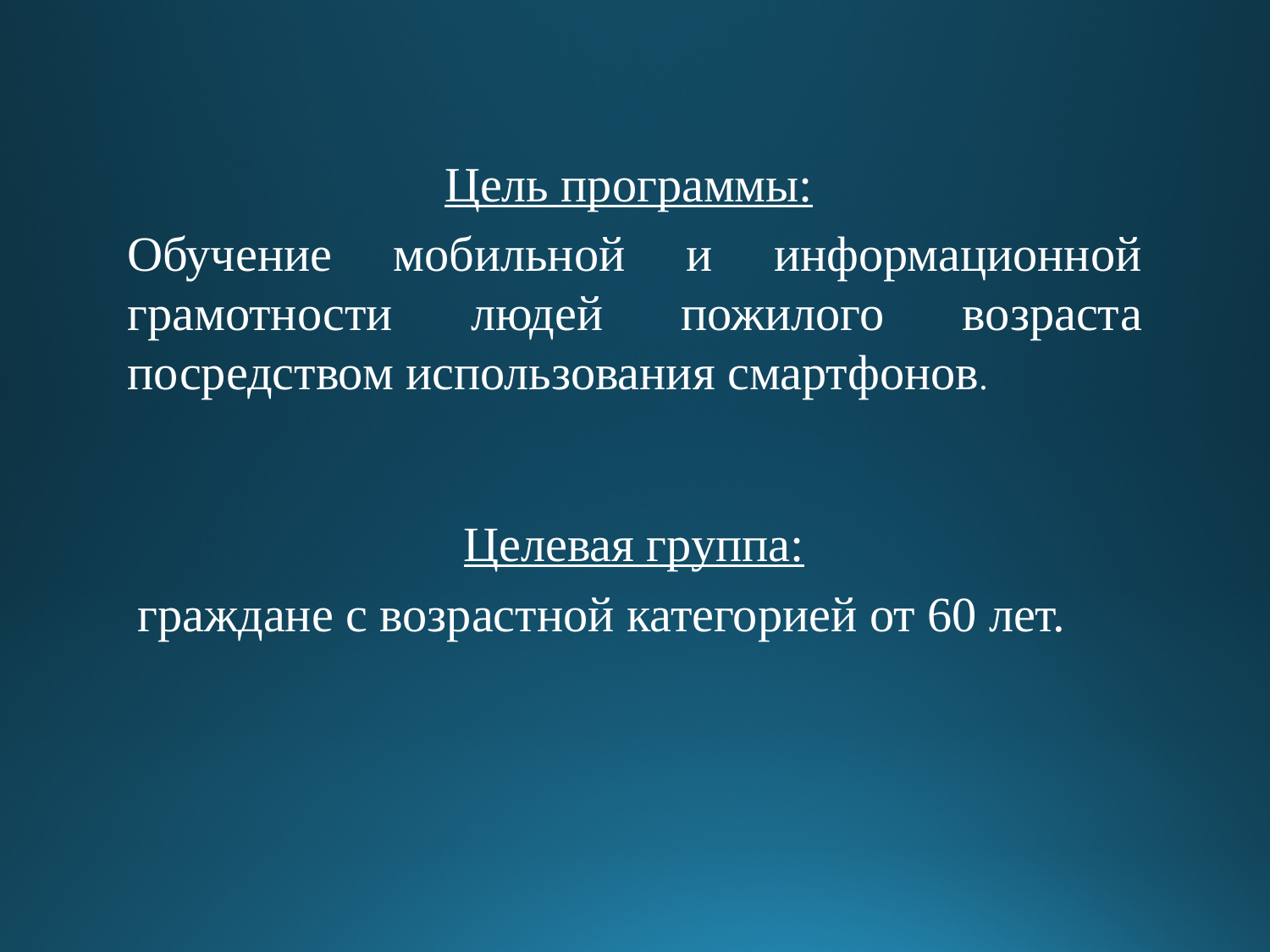

Цель программы:
Обучение мобильной и информационной грамотности людей пожилого возраста посредством использования смартфонов.
Целевая группа:
граждане с возрастной категорией от 60 лет.